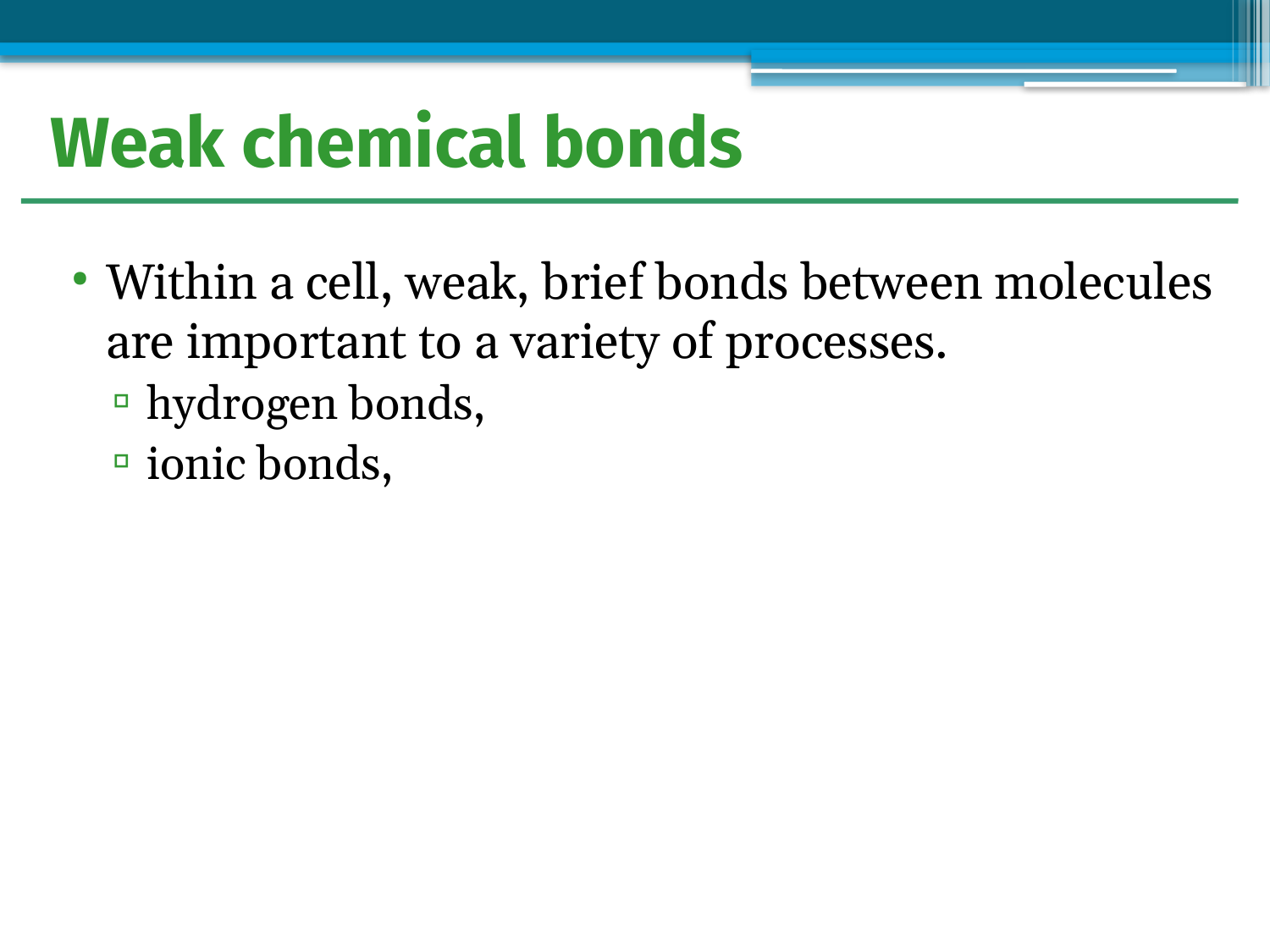

# Weak chemical bonds

Within a cell, weak, brief bonds between molecules are important to a variety of processes.
hydrogen bonds,
ionic bonds,